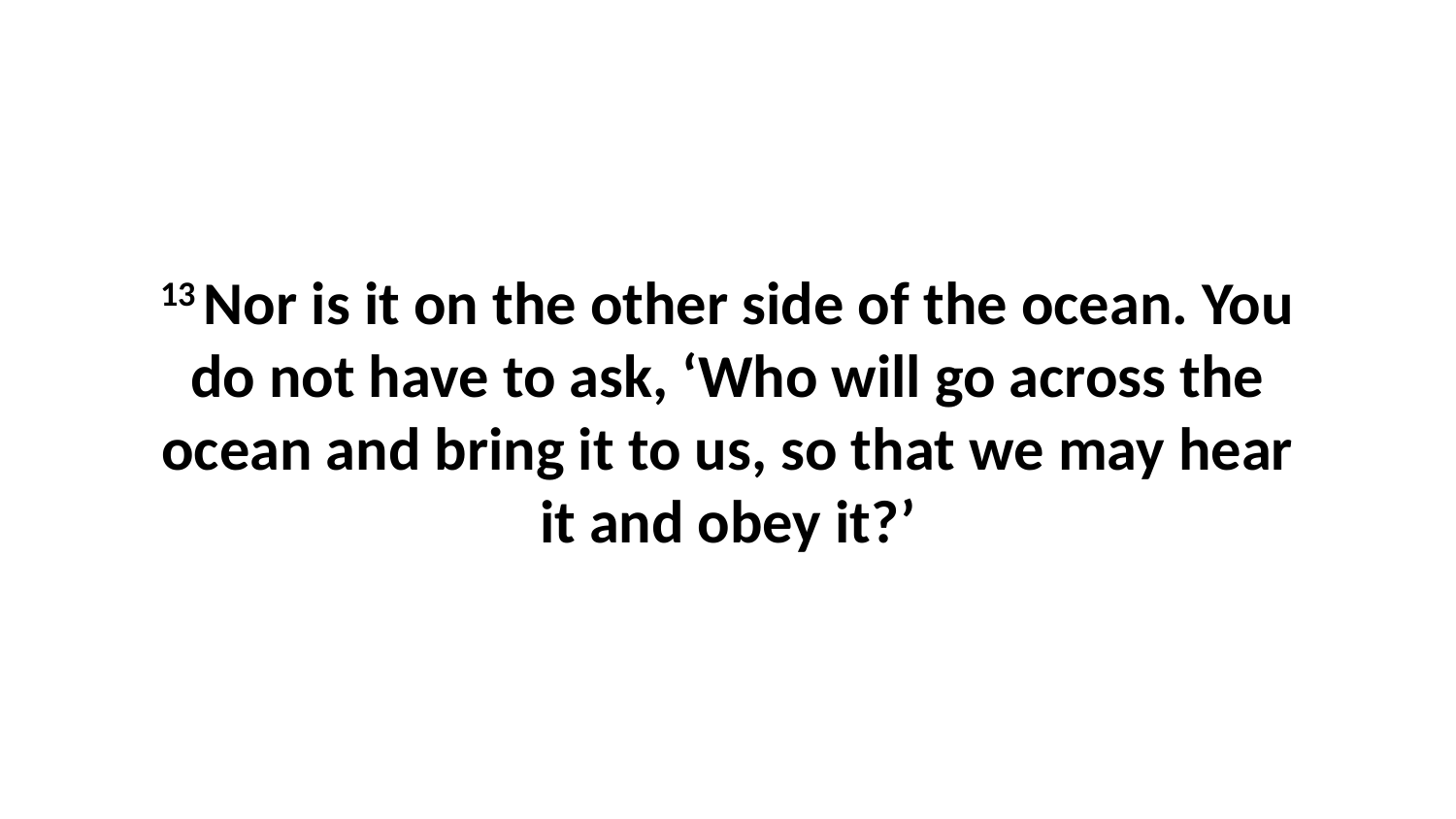

13 Nor is it on the other side of the ocean. You do not have to ask, ‘Who will go across the ocean and bring it to us, so that we may hear it and obey it?’